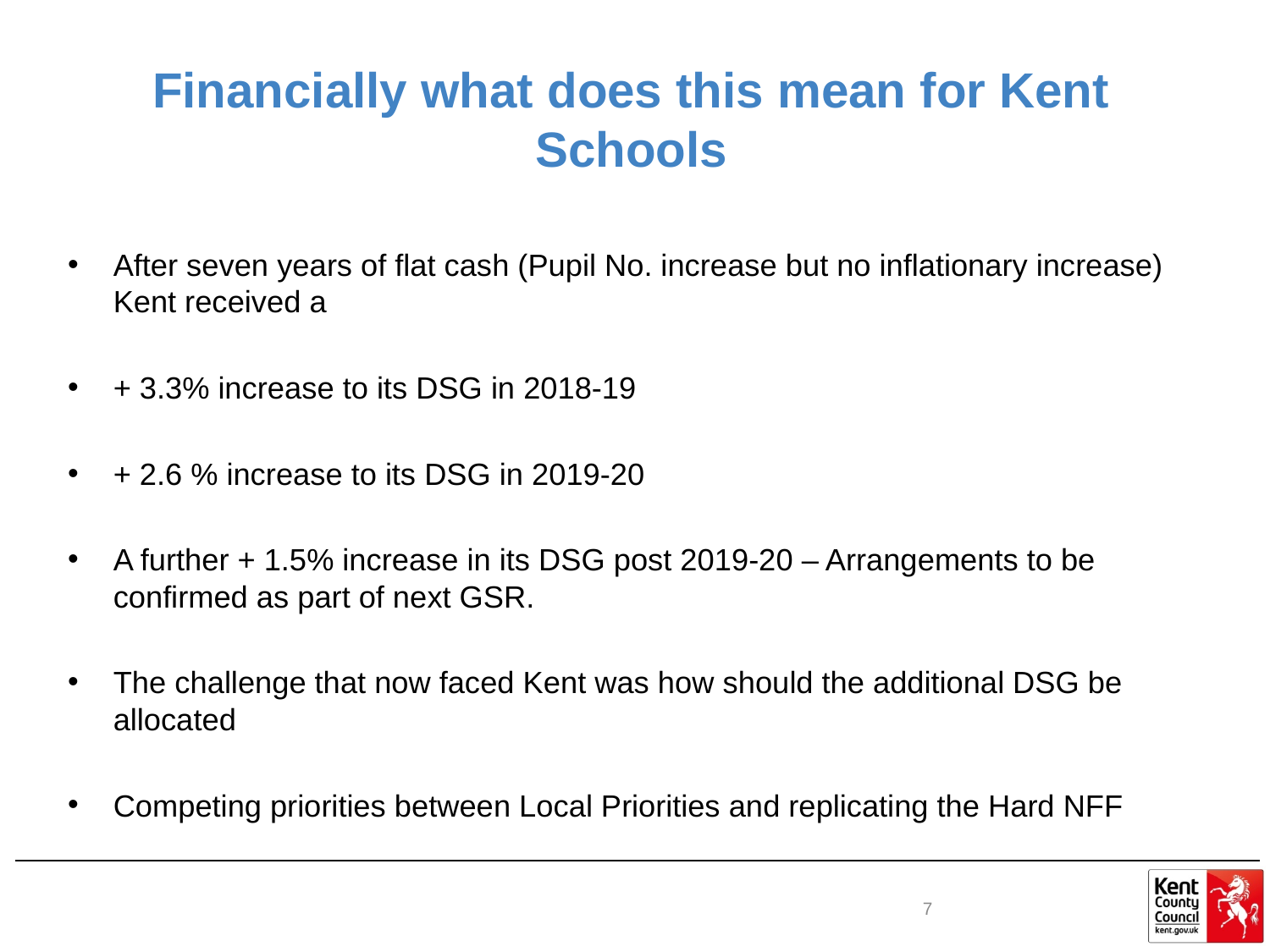

# Financially what does this mean for Kent Schools

After seven years of flat cash (Pupil No. increase but no inflationary increase) Kent received a

+ 3.3% increase to its DSG in 2018-19

+ 2.6 % increase to its DSG in 2019-20

A further + 1.5% increase in its DSG post 2019-20 – Arrangements to be confirmed as part of next GSR.

The challenge that now faced Kent was how should the additional DSG be allocated

Competing priorities between Local Priorities and replicating the Hard NFF

7